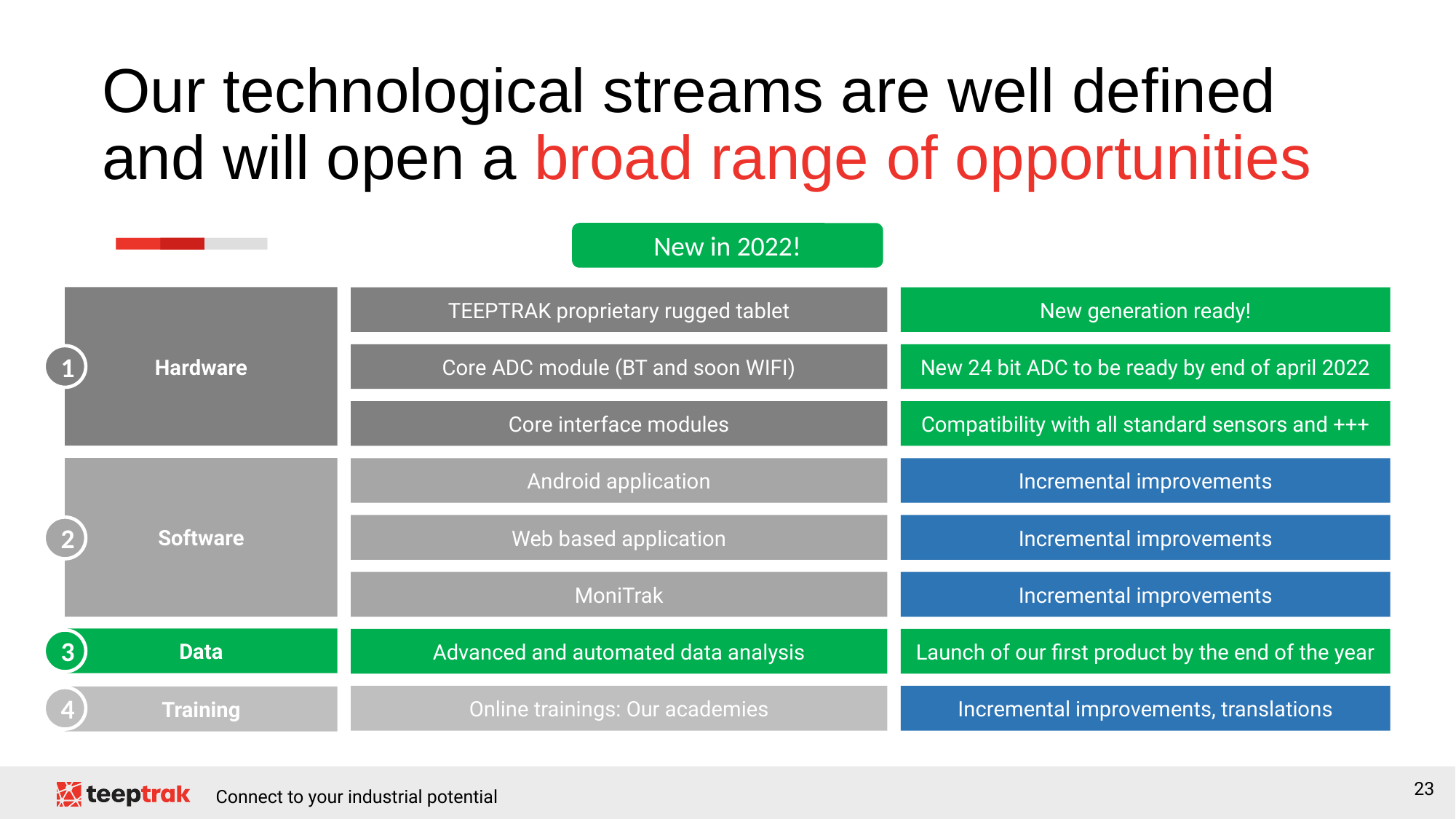

Our technological streams are well defined and will open a broad range of opportunities
New in 2022!
Hardware
TEEPTRAK proprietary rugged tablet
New generation ready!
Core ADC module (BT and soon WIFI)
New 24 bit ADC to be ready by end of april 2022
1
Core interface modules
Compatibility with all standard sensors and +++
Software
Android application
Incremental improvements
Web based application
Incremental improvements
2
MoniTrak
Incremental improvements
Data
Advanced and automated data analysis
Launch of our first product by the end of the year
3
Online trainings: Our academies
Incremental improvements, translations
Training
4
23